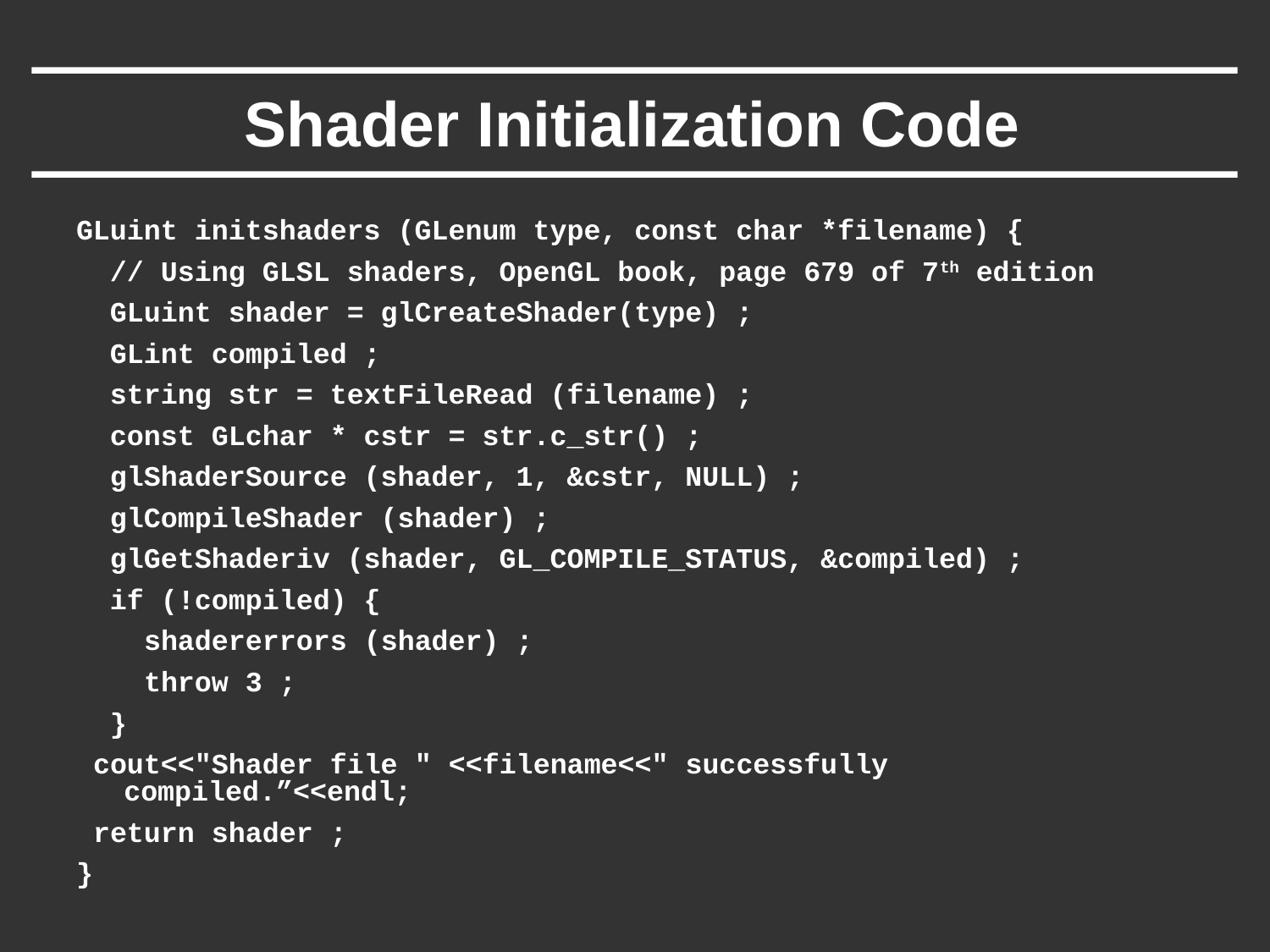

# Shader Initialization Code
GLuint initshaders (GLenum type, const char *filename) {
  // Using GLSL shaders, OpenGL book, page 679 of 7th edition
  GLuint shader = glCreateShader(type) ;
  GLint compiled ;
  string str = textFileRead (filename) ;
  const GLchar * cstr = str.c_str() ;
  glShaderSource (shader, 1, &cstr, NULL) ;
  glCompileShader (shader) ;
  glGetShaderiv (shader, GL_COMPILE_STATUS, &compiled) ;
  if (!compiled) {
    shadererrors (shader) ;
    throw 3 ;
  }
 cout<<"Shader file " <<filename<<" successfully compiled.”<<endl;
 return shader ;
}